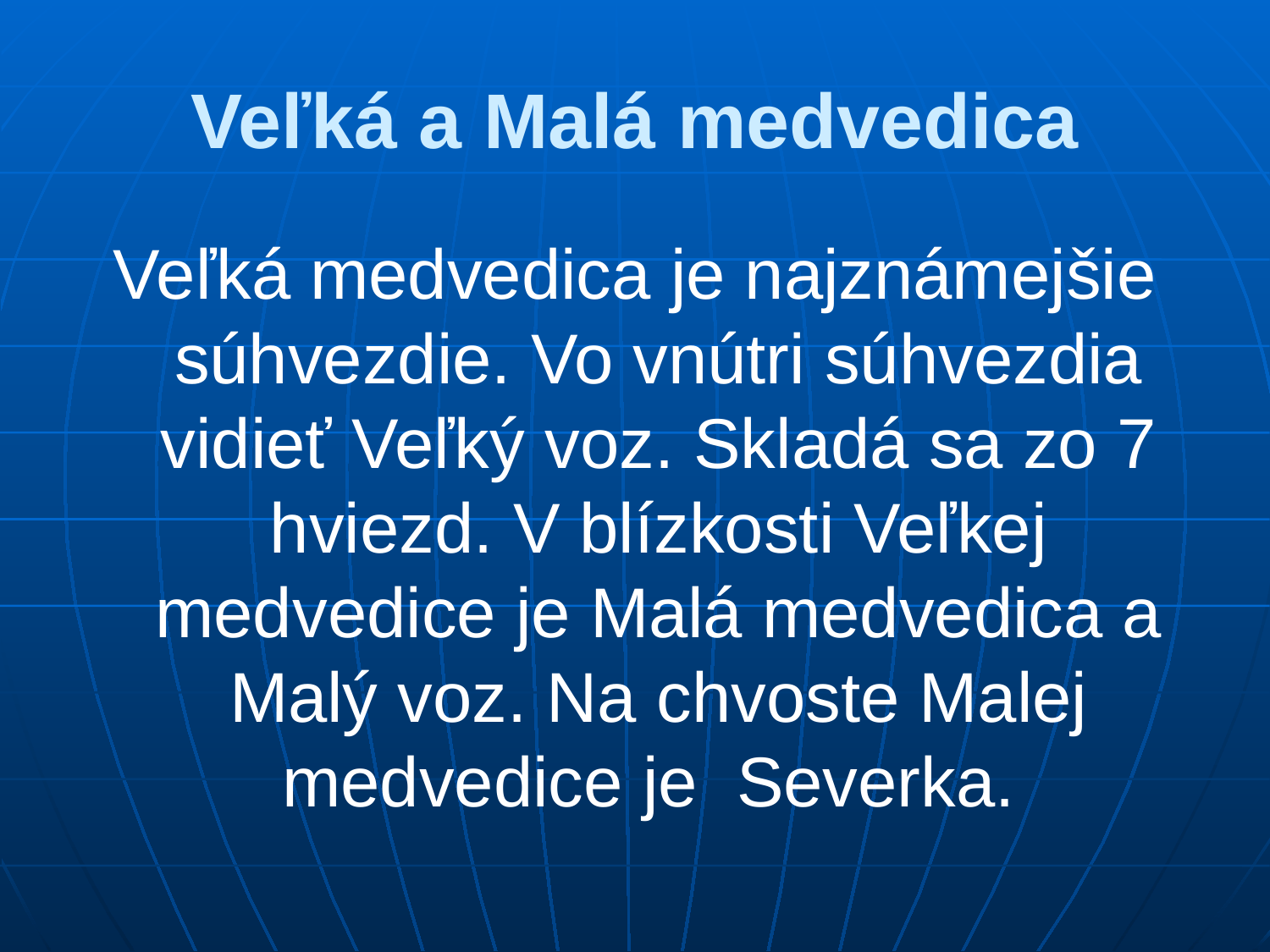

# Veľká a Malá medvedica
Veľká medvedica je najznámejšie súhvezdie. Vo vnútri súhvezdia vidieť Veľký voz. Skladá sa zo 7 hviezd. V blízkosti Veľkej medvedice je Malá medvedica a Malý voz. Na chvoste Malej medvedice je  Severka.